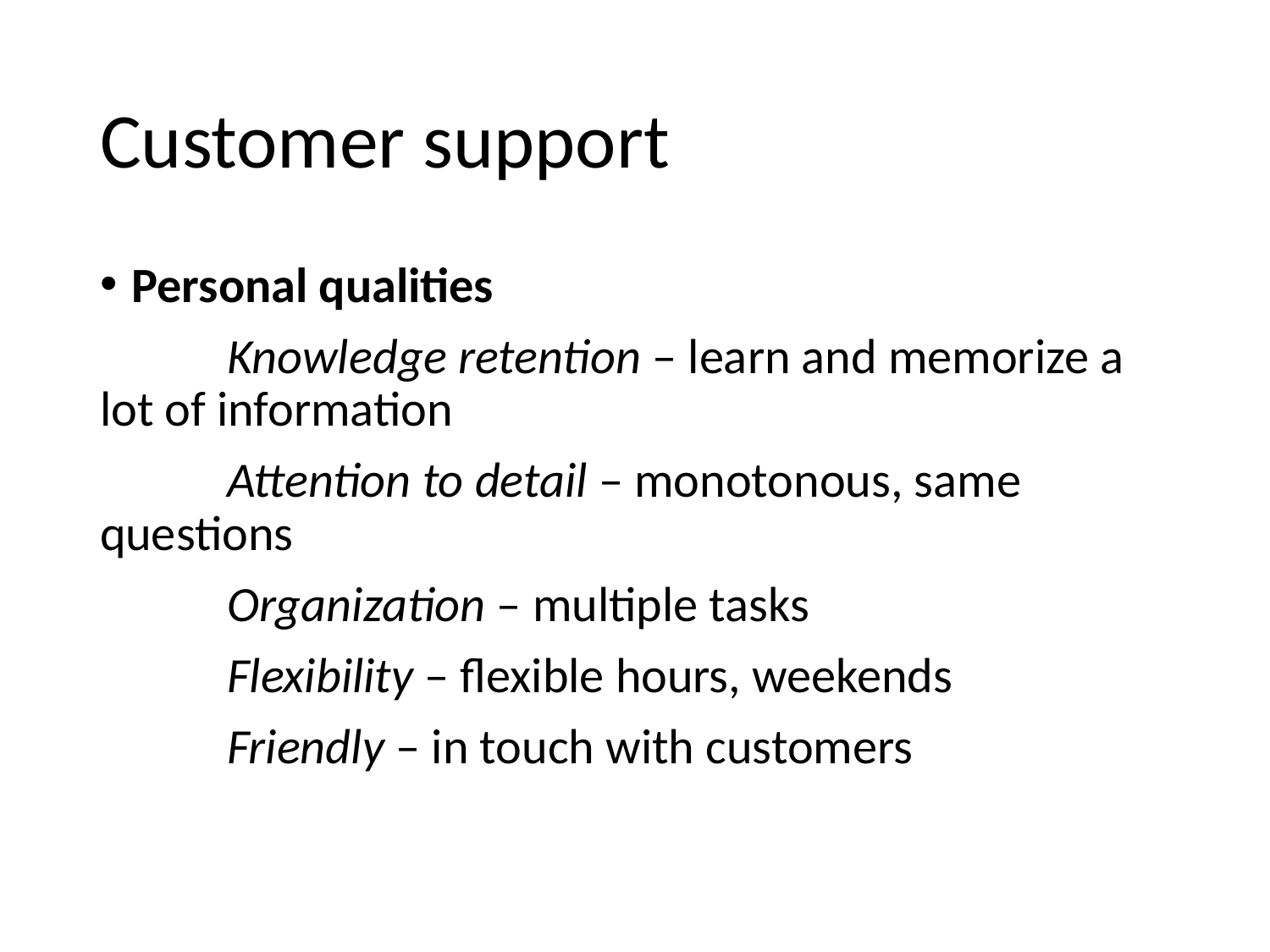

# Customer support
Personal qualities
	Knowledge retention – learn and memorize a lot of information
	Attention to detail – monotonous, same questions
	Organization – multiple tasks
	Flexibility – flexible hours, weekends
	Friendly – in touch with customers